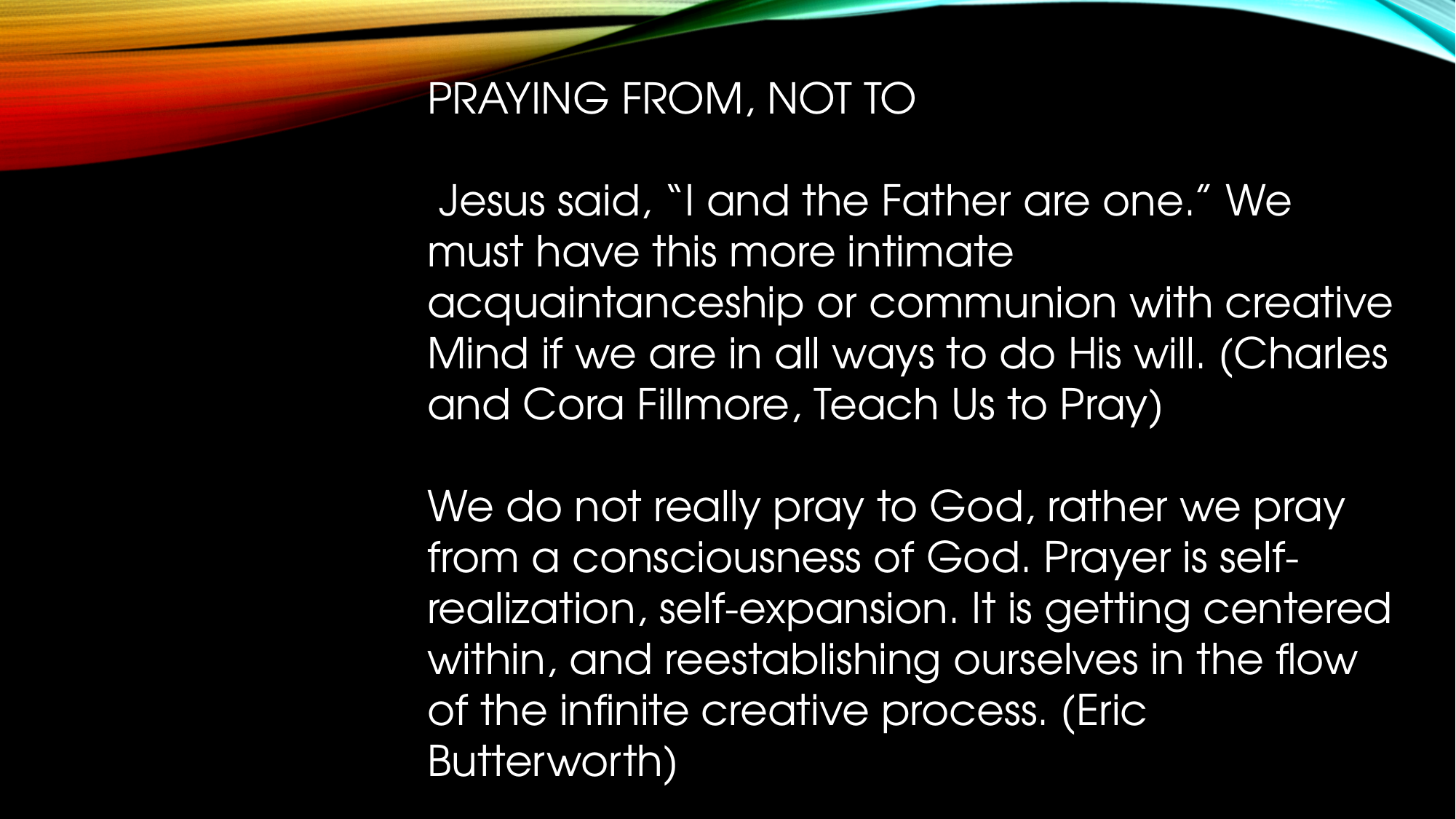

PRAYING FROM, NOT TO

 Jesus said, “I and the Father are one.” We must have this more intimate acquaintanceship or communion with creative Mind if we are in all ways to do His will. (Charles and Cora Fillmore, Teach Us to Pray)

We do not really pray to God, rather we pray from a consciousness of God. Prayer is self-realization, self-expansion. It is getting centered within, and reestablishing ourselves in the flow of the infinite creative process. (Eric Butterworth)